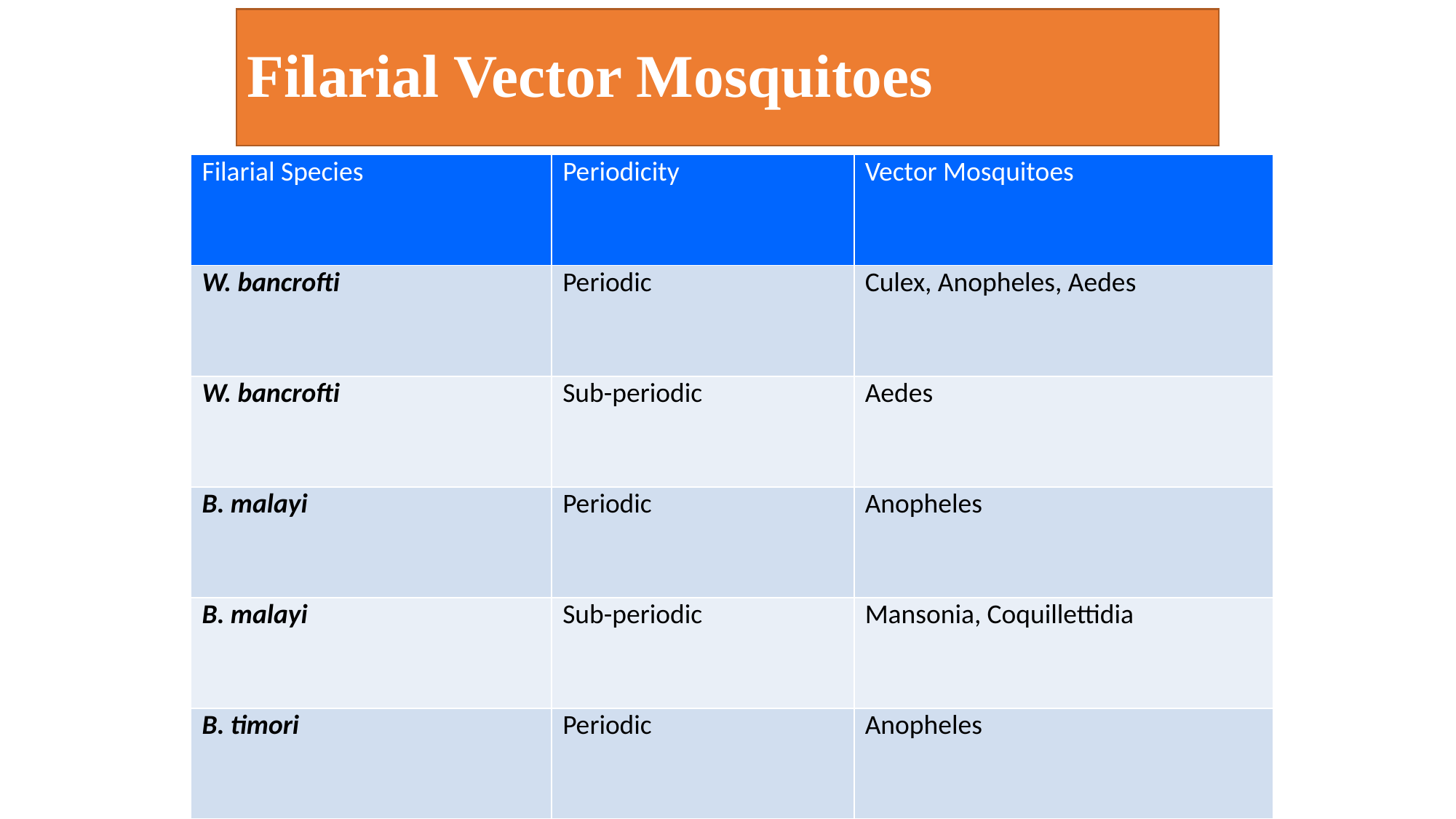

# Filarial Vector Mosquitoes
| Filarial Species | Periodicity | Vector Mosquitoes |
| --- | --- | --- |
| W. bancrofti | Periodic | Culex, Anopheles, Aedes |
| W. bancrofti | Sub-periodic | Aedes |
| B. malayi | Periodic | Anopheles |
| B. malayi | Sub-periodic | Mansonia, Coquillettidia |
| B. timori | Periodic | Anopheles |